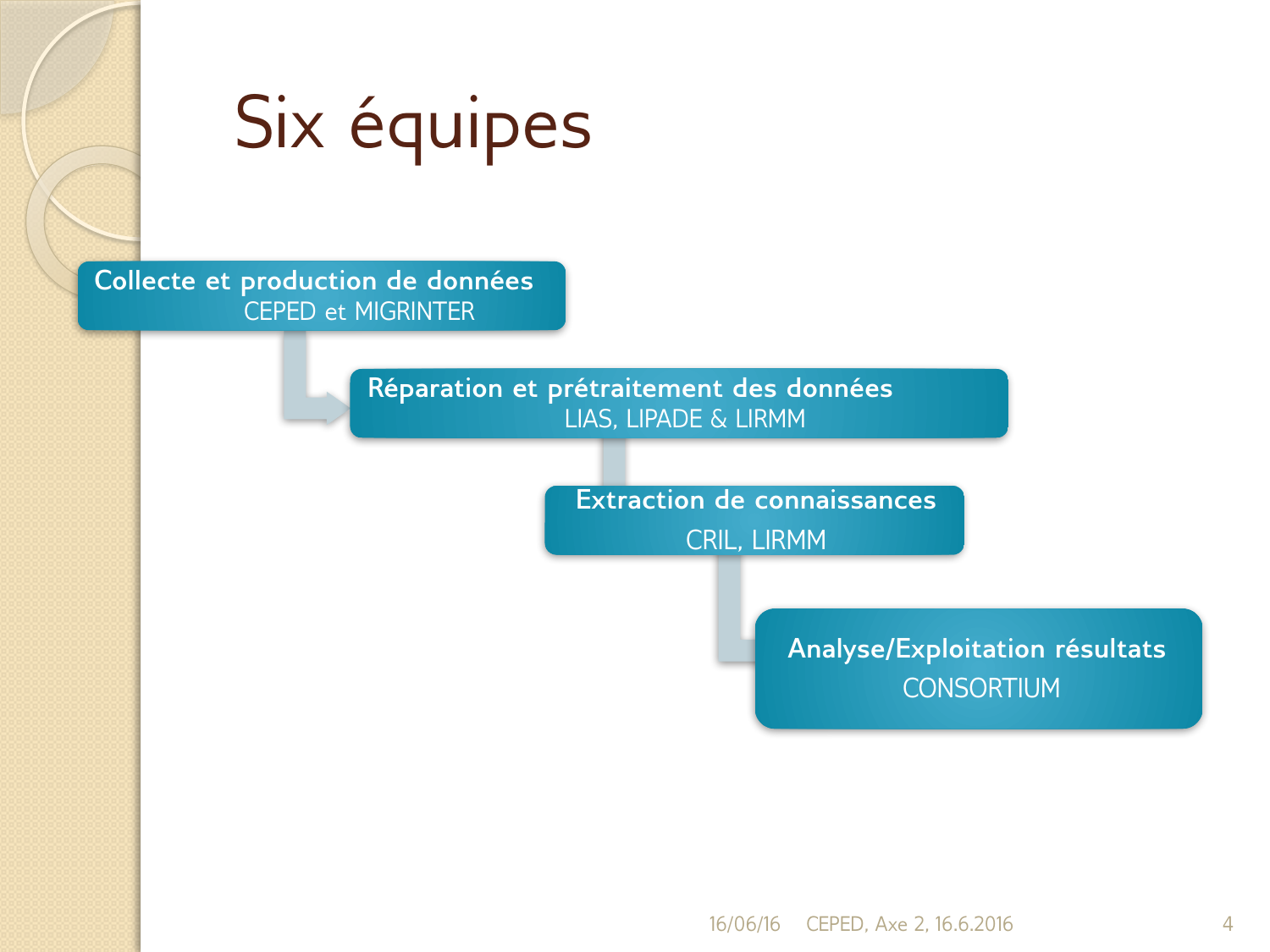

# Six équipes
Collecte et production de données           CEPED et MIGRINTER
Réparation et prétraitement des données             LIAS, LIPADE & LIRMM
Extraction de connaissances
CRIL, LIRMM
Analyse/Exploitation résultats
CONSORTIUM
16/06/16
CEPED, Axe 2, 16.6.2016
4